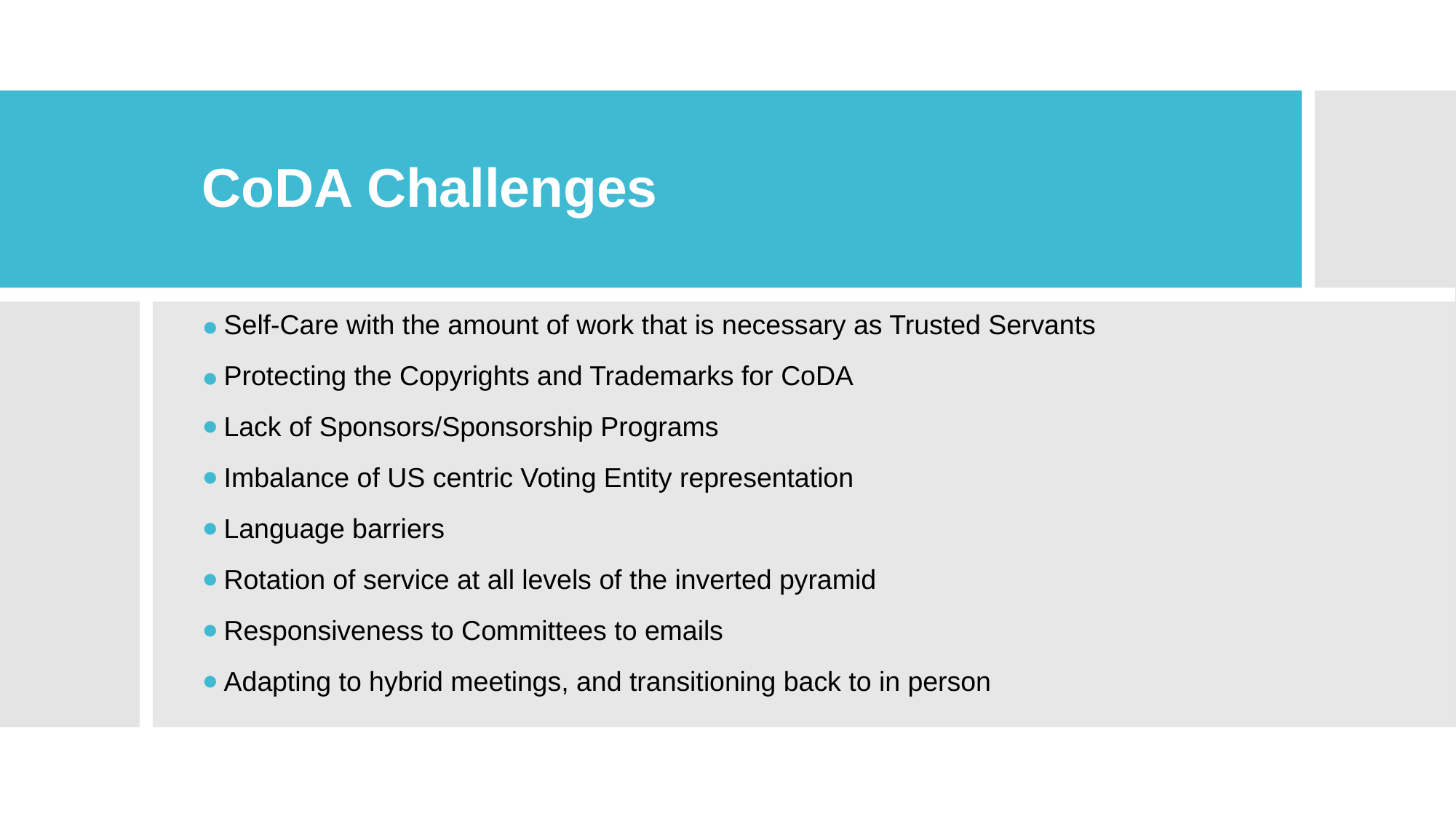

# CoDA Challenges
Self-Care with the amount of work that is necessary as Trusted Servants
Protecting the Copyrights and Trademarks for CoDA
Lack of Sponsors/Sponsorship Programs
Imbalance of US centric Voting Entity representation
Language barriers
Rotation of service at all levels of the inverted pyramid
Responsiveness to Committees to emails
Adapting to hybrid meetings, and transitioning back to in person